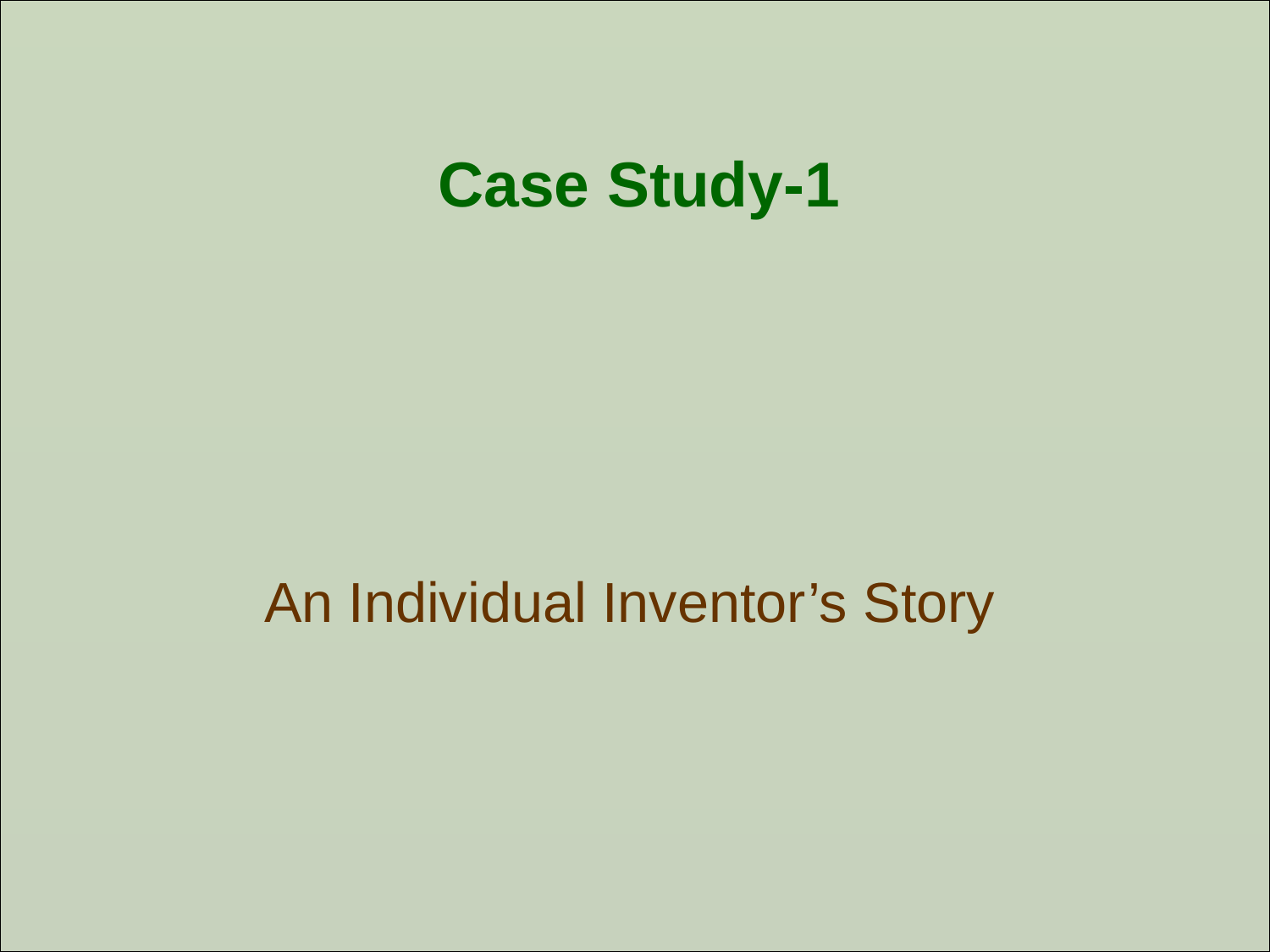

# Case Study-1
An Individual Inventor’s Story